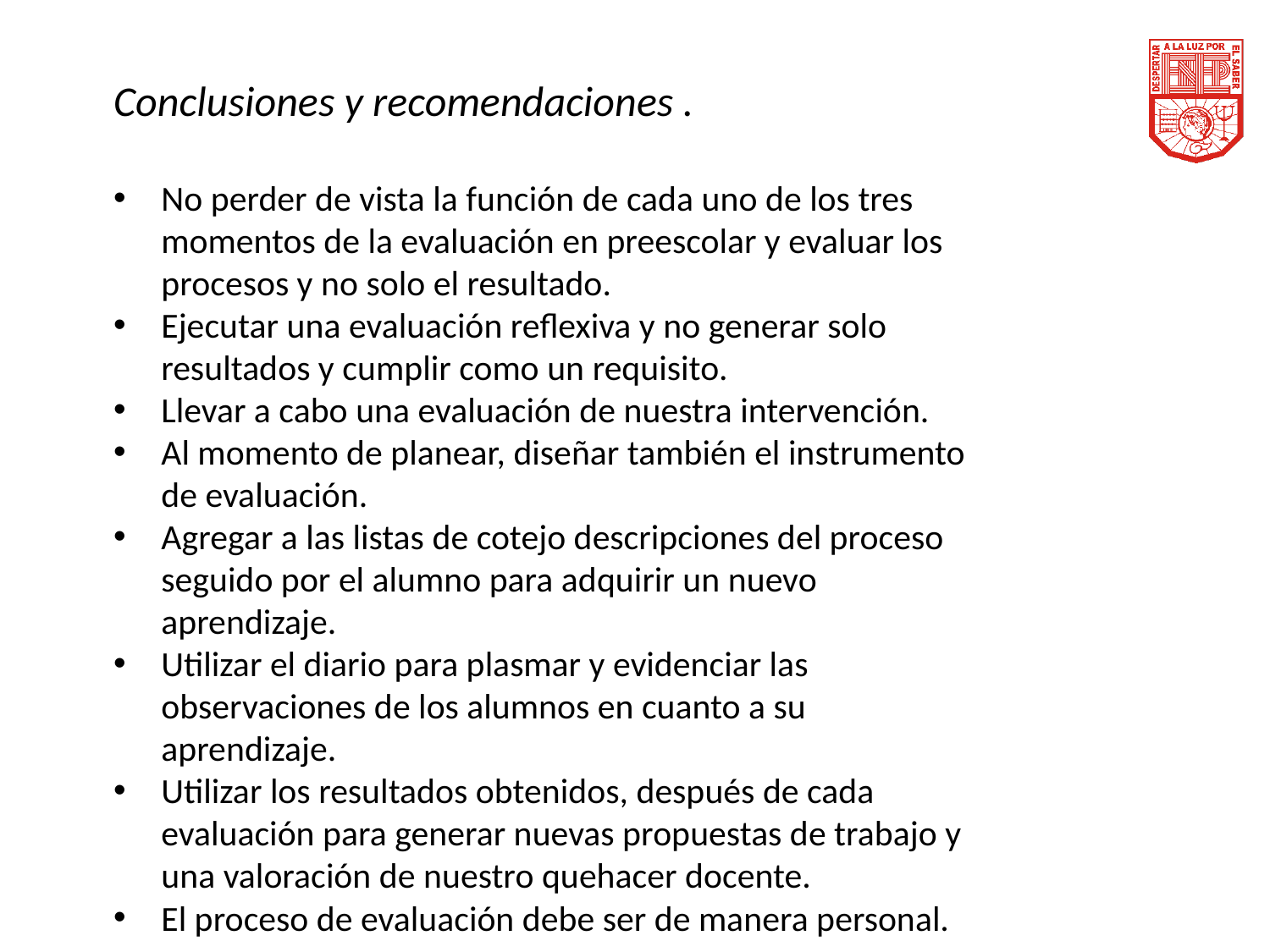

Conclusiones y recomendaciones .

No perder de vista la función de cada uno de los tres momentos de la evaluación en preescolar y evaluar los procesos y no solo el resultado.
Ejecutar una evaluación reflexiva y no generar solo resultados y cumplir como un requisito.
Llevar a cabo una evaluación de nuestra intervención.
Al momento de planear, diseñar también el instrumento de evaluación.
Agregar a las listas de cotejo descripciones del proceso seguido por el alumno para adquirir un nuevo aprendizaje.
Utilizar el diario para plasmar y evidenciar las observaciones de los alumnos en cuanto a su aprendizaje.
Utilizar los resultados obtenidos, después de cada evaluación para generar nuevas propuestas de trabajo y una valoración de nuestro quehacer docente.
El proceso de evaluación debe ser de manera personal.